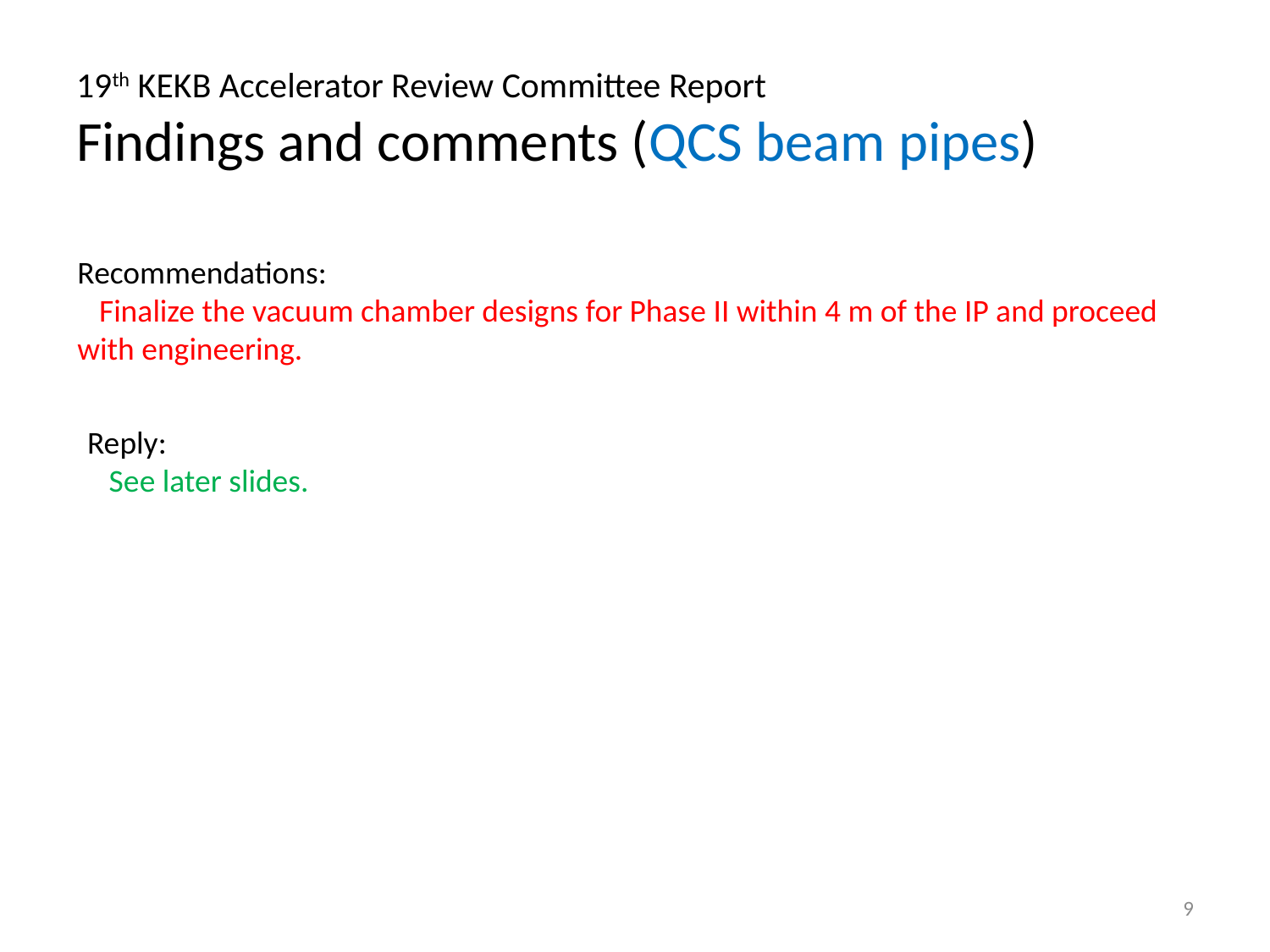

# 19th KEKB Accelerator Review Committee Report Findings and comments (QCS beam pipes)
Recommendations:
   Finalize the vacuum chamber designs for Phase II within 4 m of the IP and proceed with engineering.
Reply:
   See later slides.
9